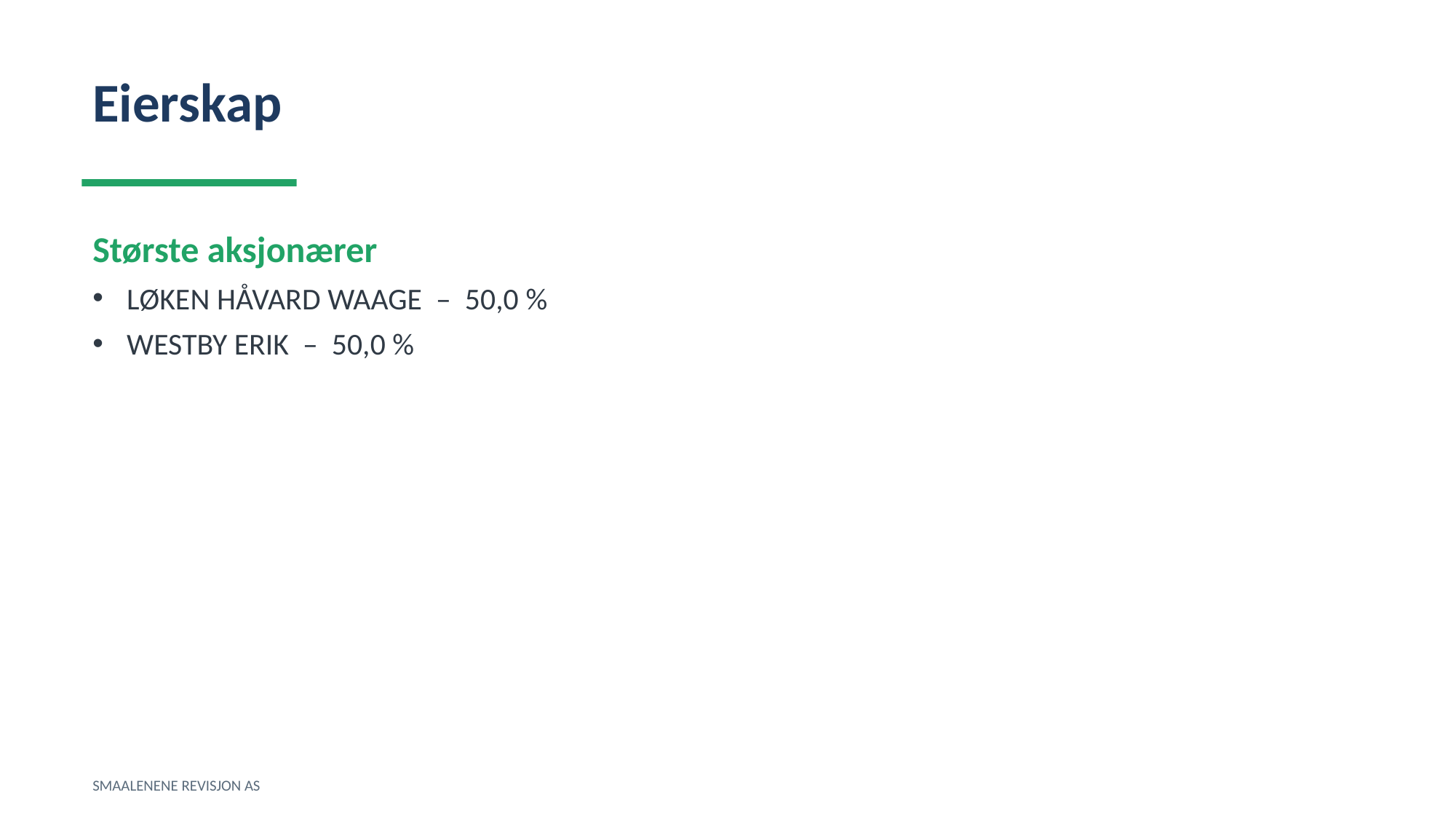

Eierskap

Største aksjonærer
LØKEN HÅVARD WAAGE  –  50,0 %
WESTBY ERIK  –  50,0 %
SMAALENENE REVISJON AS